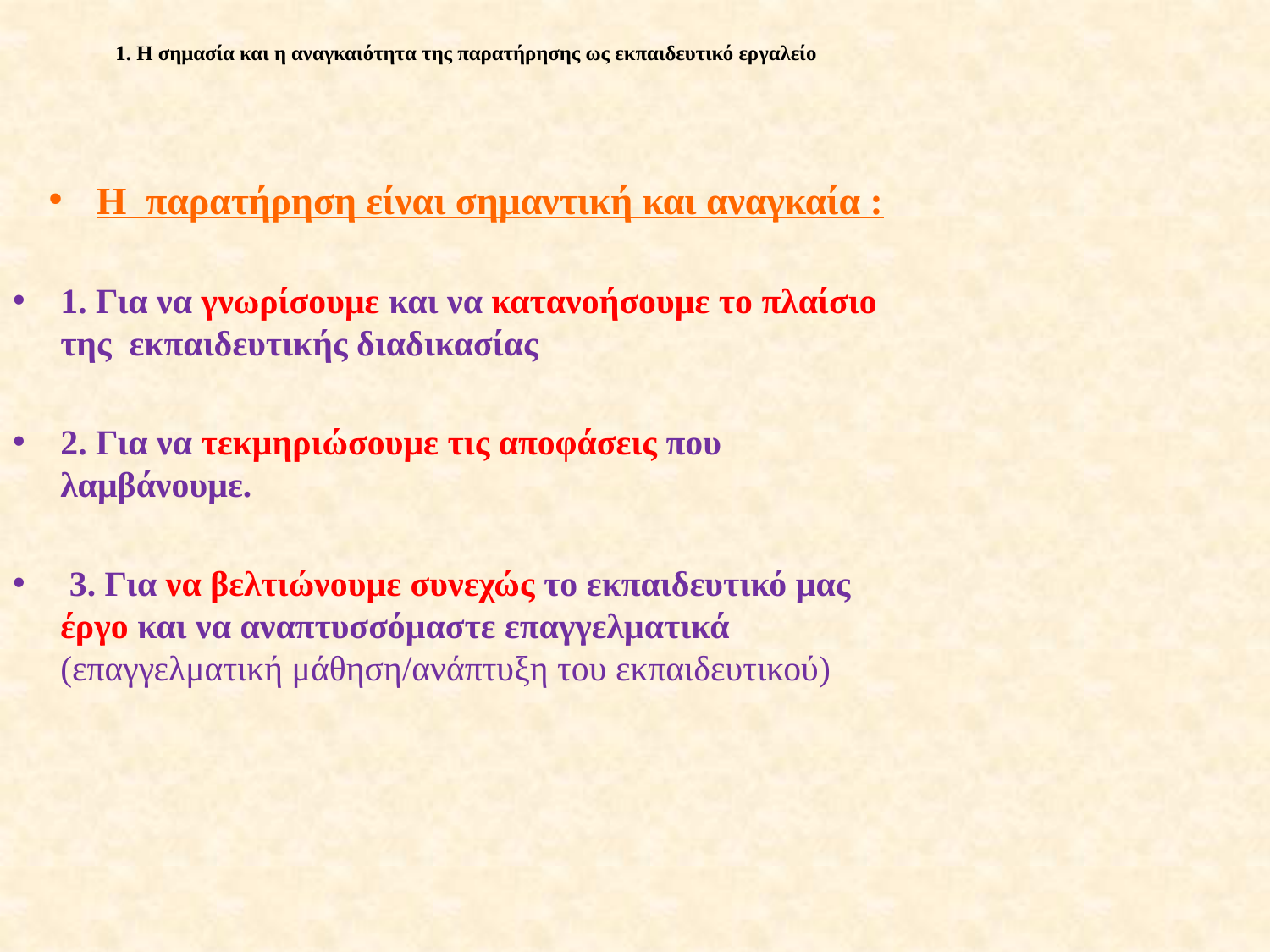

# 1. Η σημασία και η αναγκαιότητα της παρατήρησης ως εκπαιδευτικό εργαλείο

Η  παρατήρηση είναι σημαντική και αναγκαία :

1. Για να γνωρίσουμε και να κατανοήσουμε το πλαίσιο της  εκπαιδευτικής διαδικασίας

2. Για να τεκμηριώσουμε τις αποφάσεις που λαμβάνουμε.

 3. Για να βελτιώνουμε συνεχώς το εκπαιδευτικό μας έργο και να αναπτυσσόμαστε επαγγελματικά (επαγγελματική μάθηση/ανάπτυξη του εκπαιδευτικού)